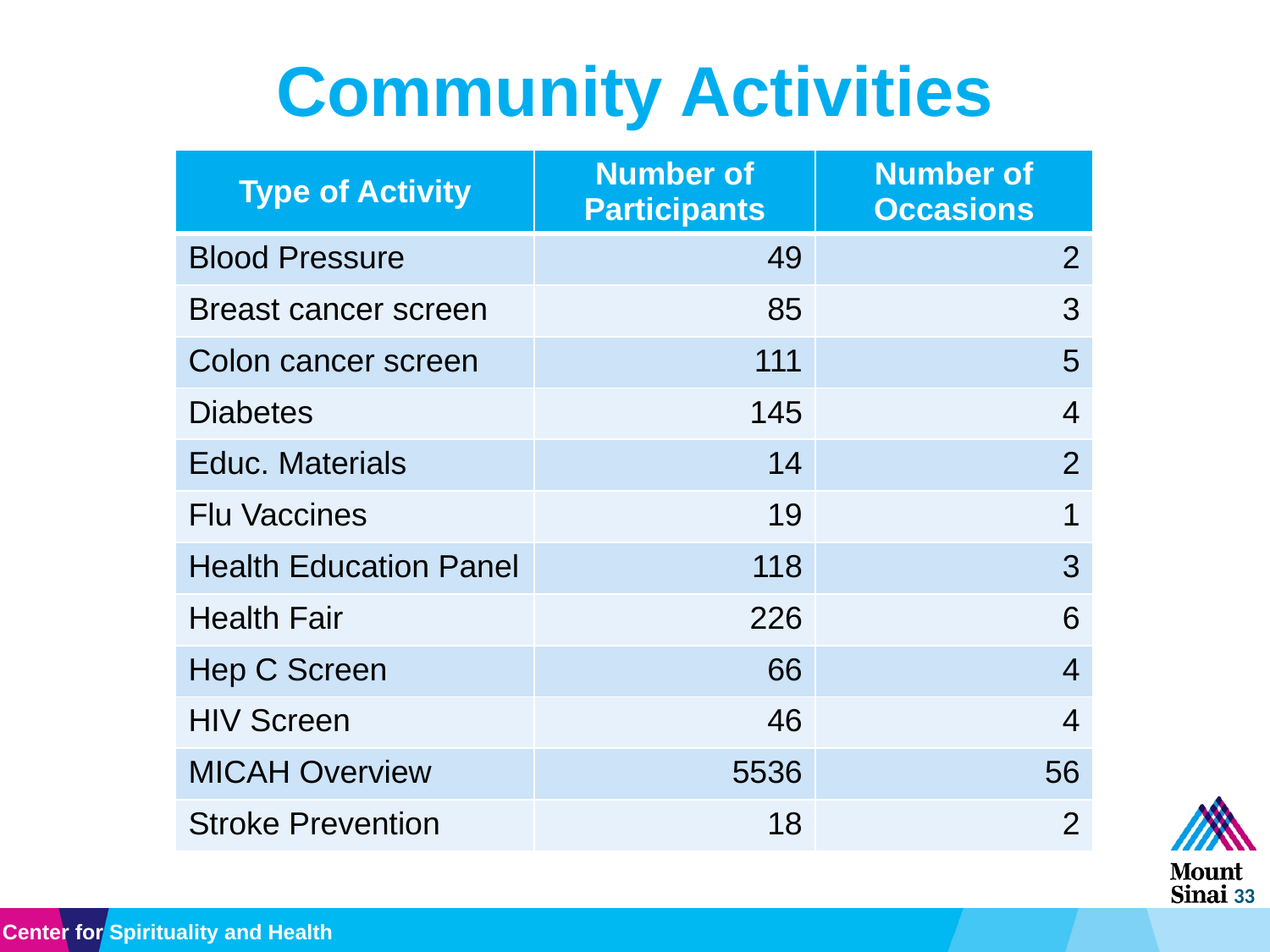

# Community Activities
| Type of Activity | Number of Participants | Number of Occasions |
| --- | --- | --- |
| Blood Pressure | 49 | 2 |
| Breast cancer screen | 85 | 3 |
| Colon cancer screen | 111 | 5 |
| Diabetes | 145 | 4 |
| Educ. Materials | 14 | 2 |
| Flu Vaccines | 19 | 1 |
| Health Education Panel | 118 | 3 |
| Health Fair | 226 | 6 |
| Hep C Screen | 66 | 4 |
| HIV Screen | 46 | 4 |
| MICAH Overview | 5536 | 56 |
| Stroke Prevention | 18 | 2 |